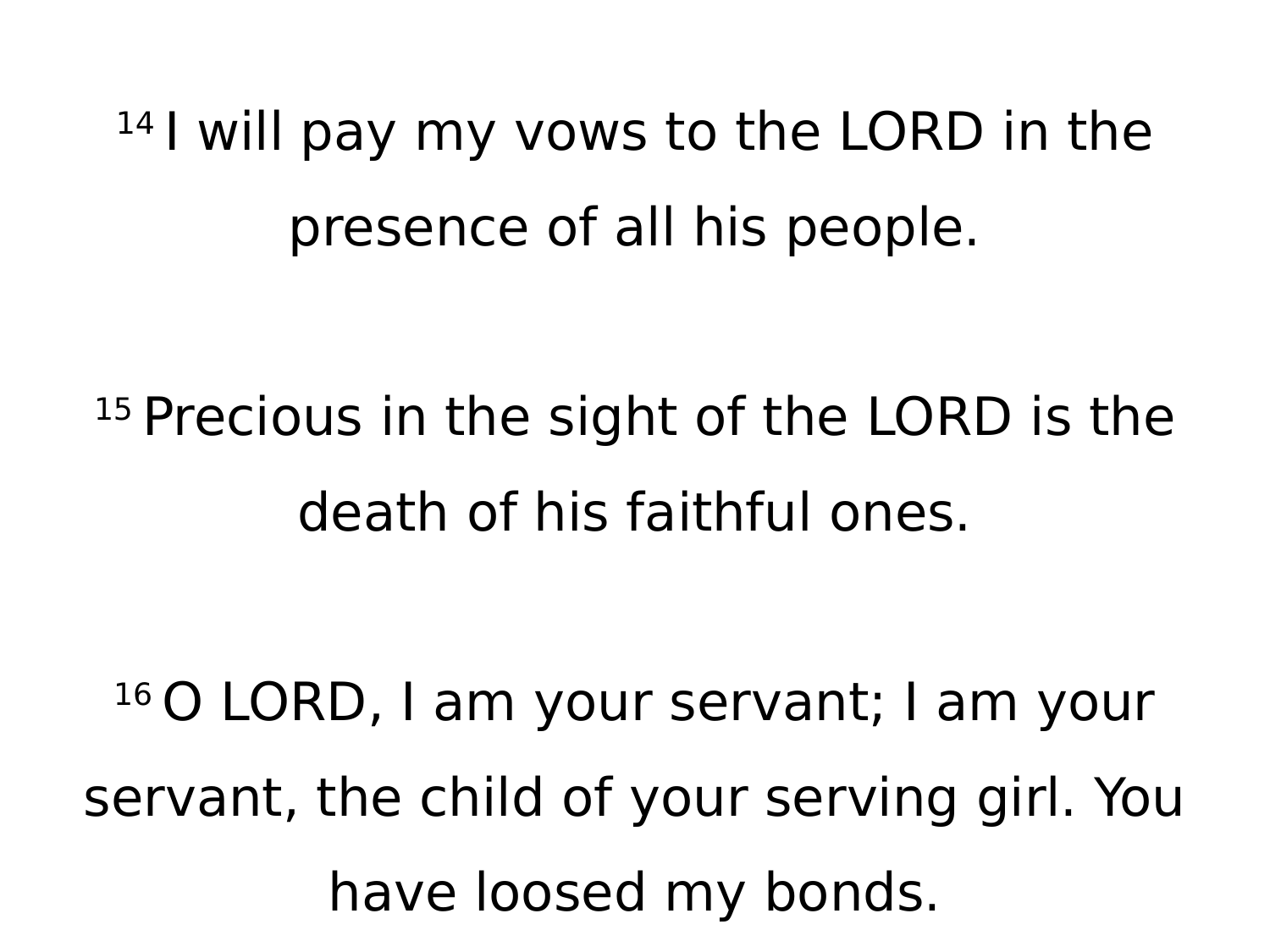

14 I will pay my vows to the Lord in the presence of all his people.
15 Precious in the sight of the Lord is the death of his faithful ones.
16 O Lord, I am your servant; I am your servant, the child of your serving girl. You have loosed my bonds.